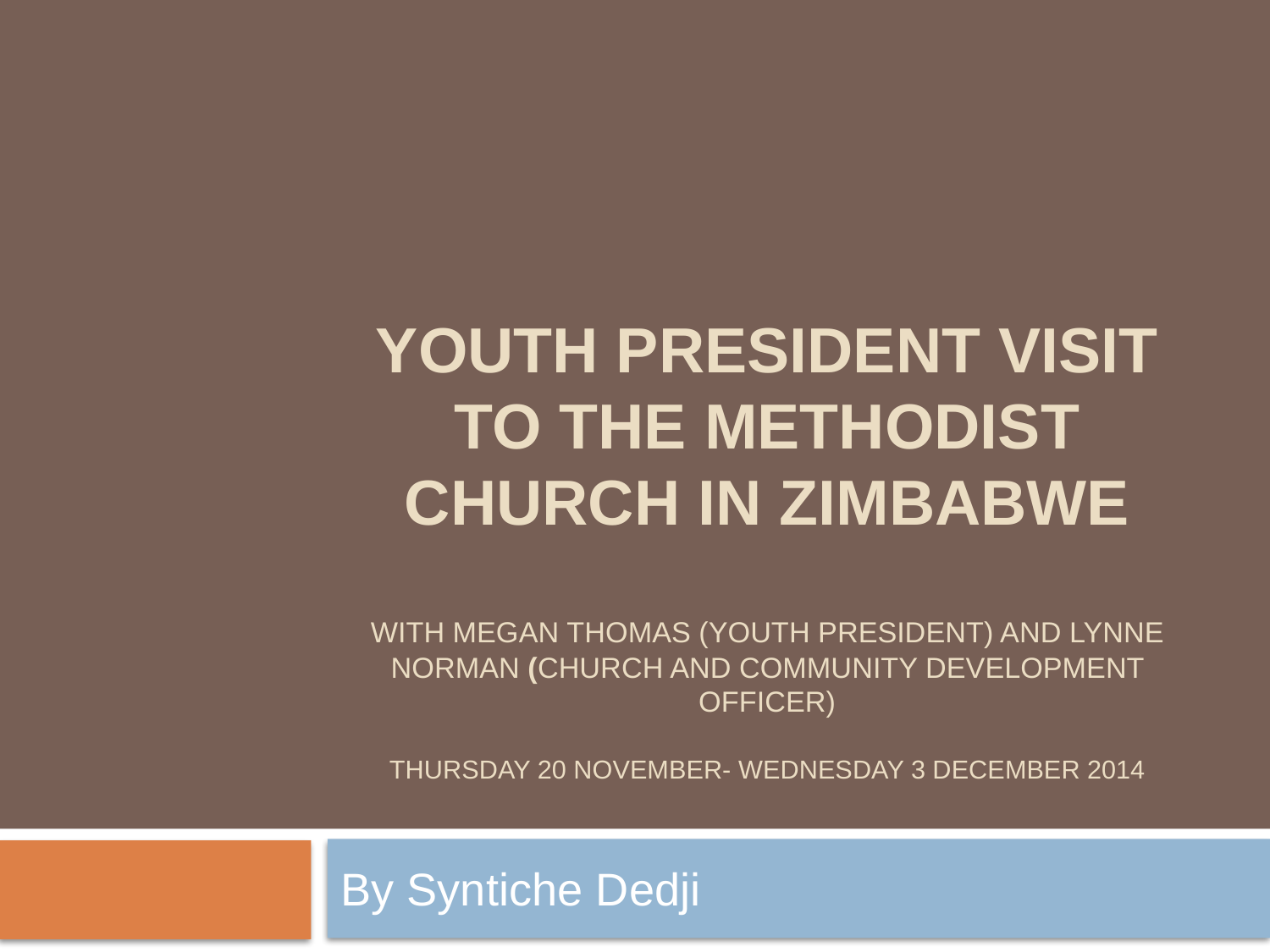

# Youth president visit to the Methodist Church in Zimbabwe With Megan Thomas (youth president) and Lynne Norman (Church and Community Development Officer) Thursday 20 November- Wednesday 3 December 2014
By Syntiche Dedji